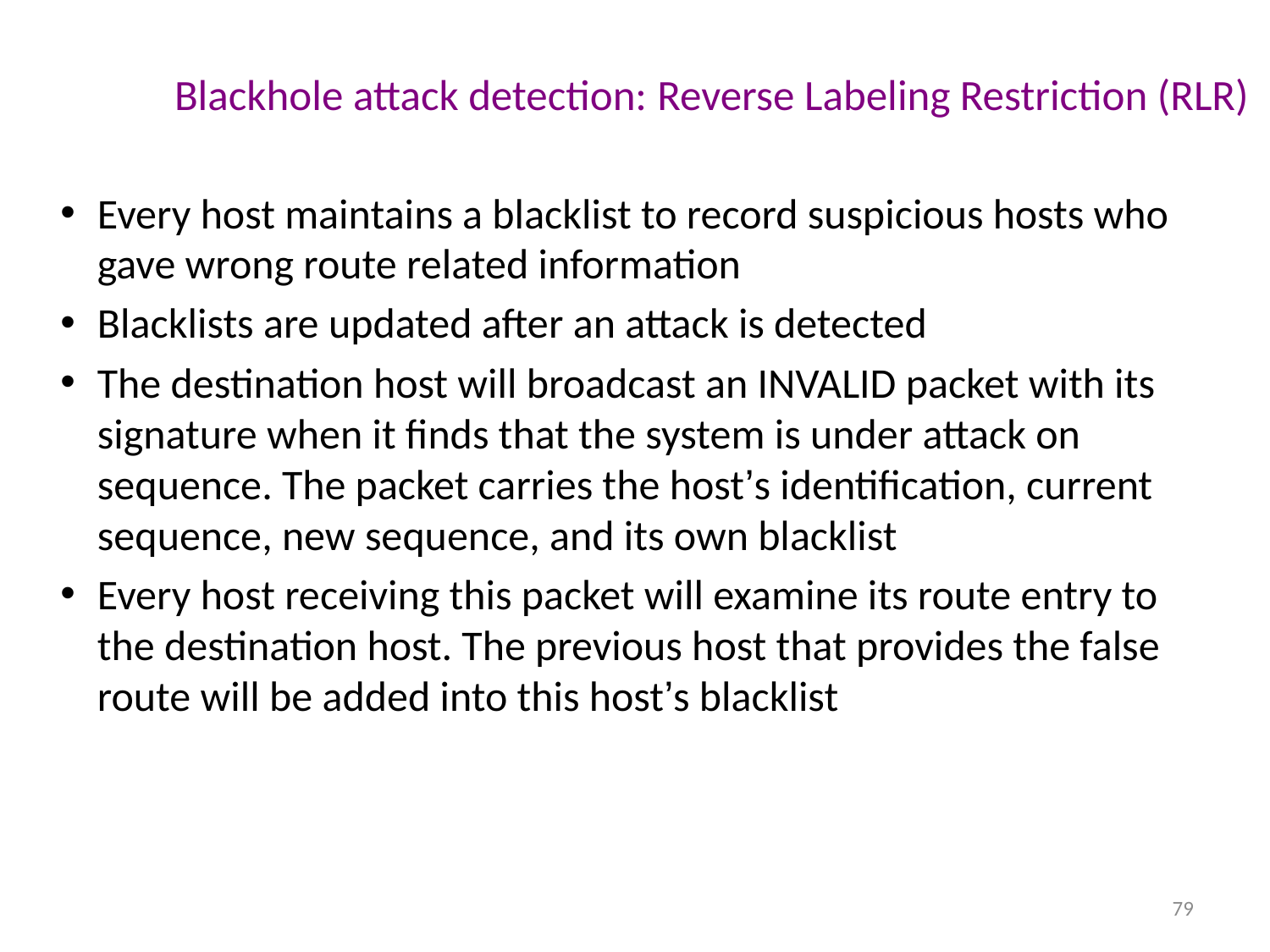

# Blackhole attack detection: Reverse Labeling Restriction (RLR)
Every host maintains a blacklist to record suspicious hosts who gave wrong route related information
Blacklists are updated after an attack is detected
The destination host will broadcast an INVALID packet with its signature when it finds that the system is under attack on sequence. The packet carries the host’s identification, current sequence, new sequence, and its own blacklist
Every host receiving this packet will examine its route entry to the destination host. The previous host that provides the false route will be added into this host’s blacklist

    79